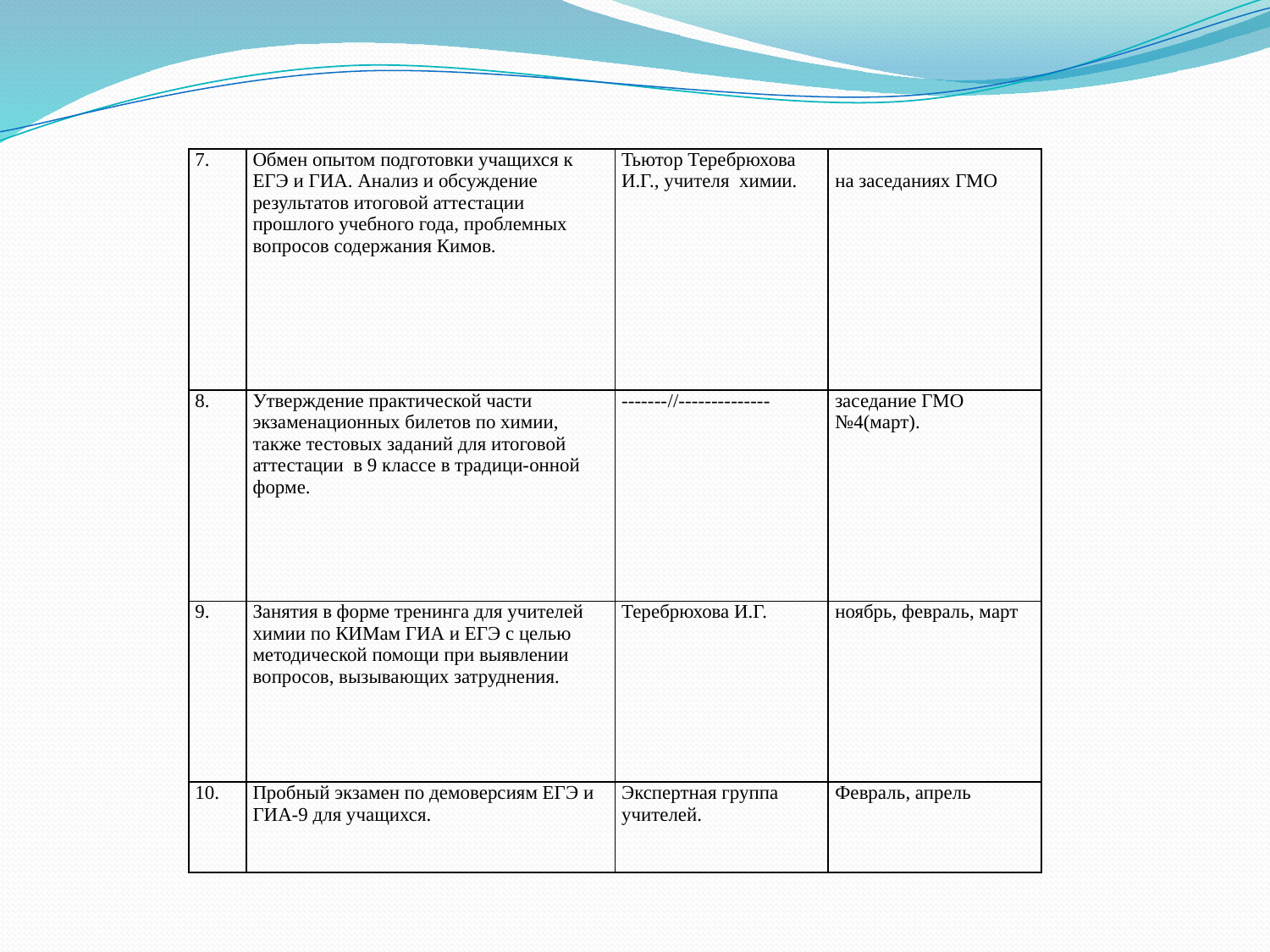

| 7. | Обмен опытом подготовки учащихся к ЕГЭ и ГИА. Анализ и обсуждение результатов итоговой аттестации прошлого учебного года, проблемных вопросов содержания Кимов. | Тьютор Теребрюхова И.Г., учителя химии. | на заседаниях ГМО |
| --- | --- | --- | --- |
| 8. | Утверждение практической части экзаменационных билетов по химии, также тестовых заданий для итоговой аттестации в 9 классе в традици-онной форме. | -------//-------------- | заседание ГМО №4(март). |
| 9. | Занятия в форме тренинга для учителей химии по КИМам ГИА и ЕГЭ с целью методической помощи при выявлении вопросов, вызывающих затруднения. | Теребрюхова И.Г. | ноябрь, февраль, март |
| 10. | Пробный экзамен по демоверсиям ЕГЭ и ГИА-9 для учащихся. | Экспертная группа учителей. | Февраль, апрель |